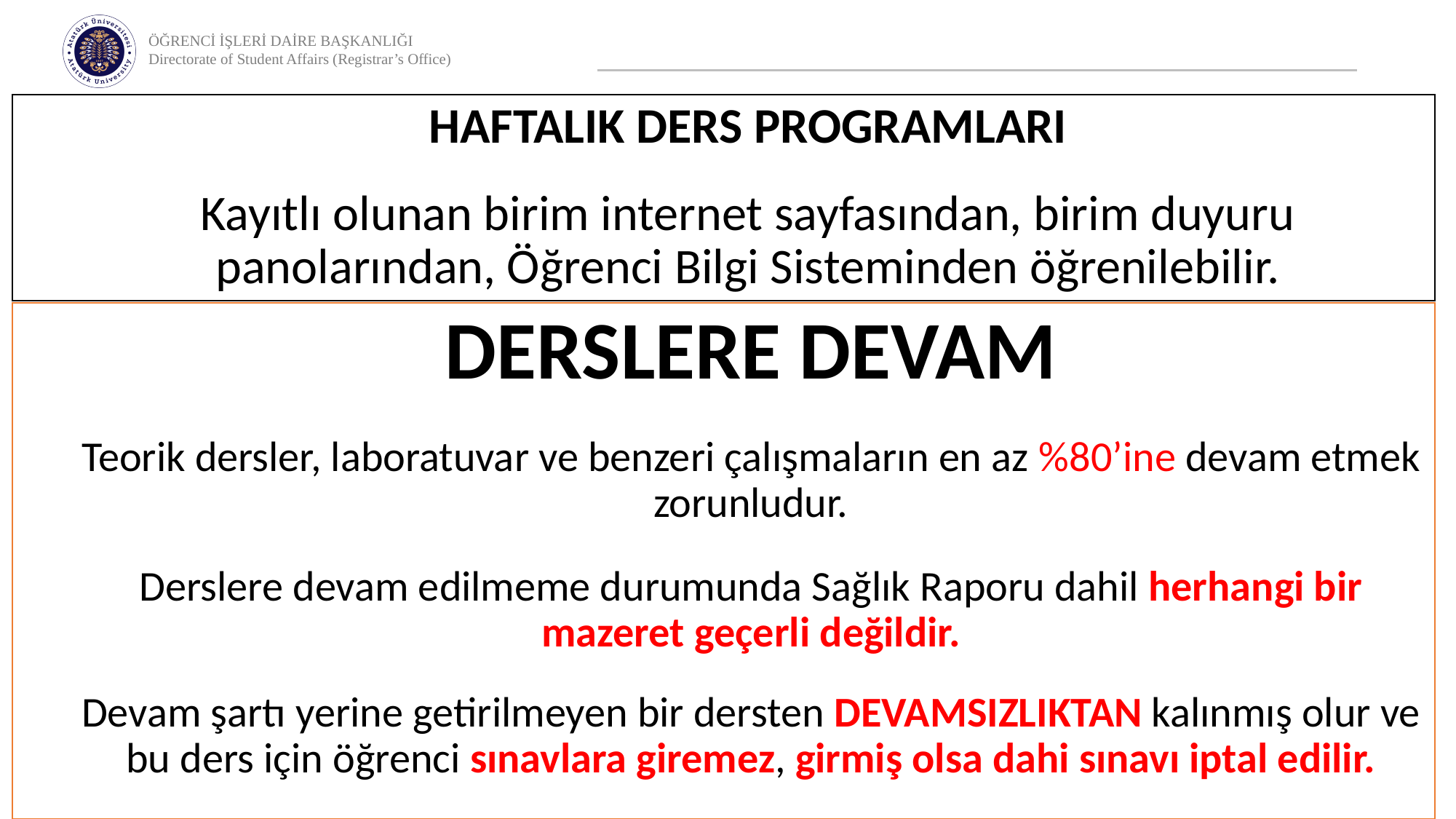

HAFTALIK DERS PROGRAMLARI

Kayıtlı olunan birim internet sayfasından, birim duyuru panolarından, Öğrenci Bilgi Sisteminden öğrenilebilir.
DERSLERE DEVAM

Teorik dersler, laboratuvar ve benzeri çalışmaların en az %80’ine devam etmek zorunludur.

Derslere devam edilmeme durumunda Sağlık Raporu dahil herhangi bir mazeret geçerli değildir.

Devam şartı yerine getirilmeyen bir dersten DEVAMSIZLIKTAN kalınmış olur ve bu ders için öğrenci sınavlara giremez, girmiş olsa dahi sınavı iptal edilir.

44